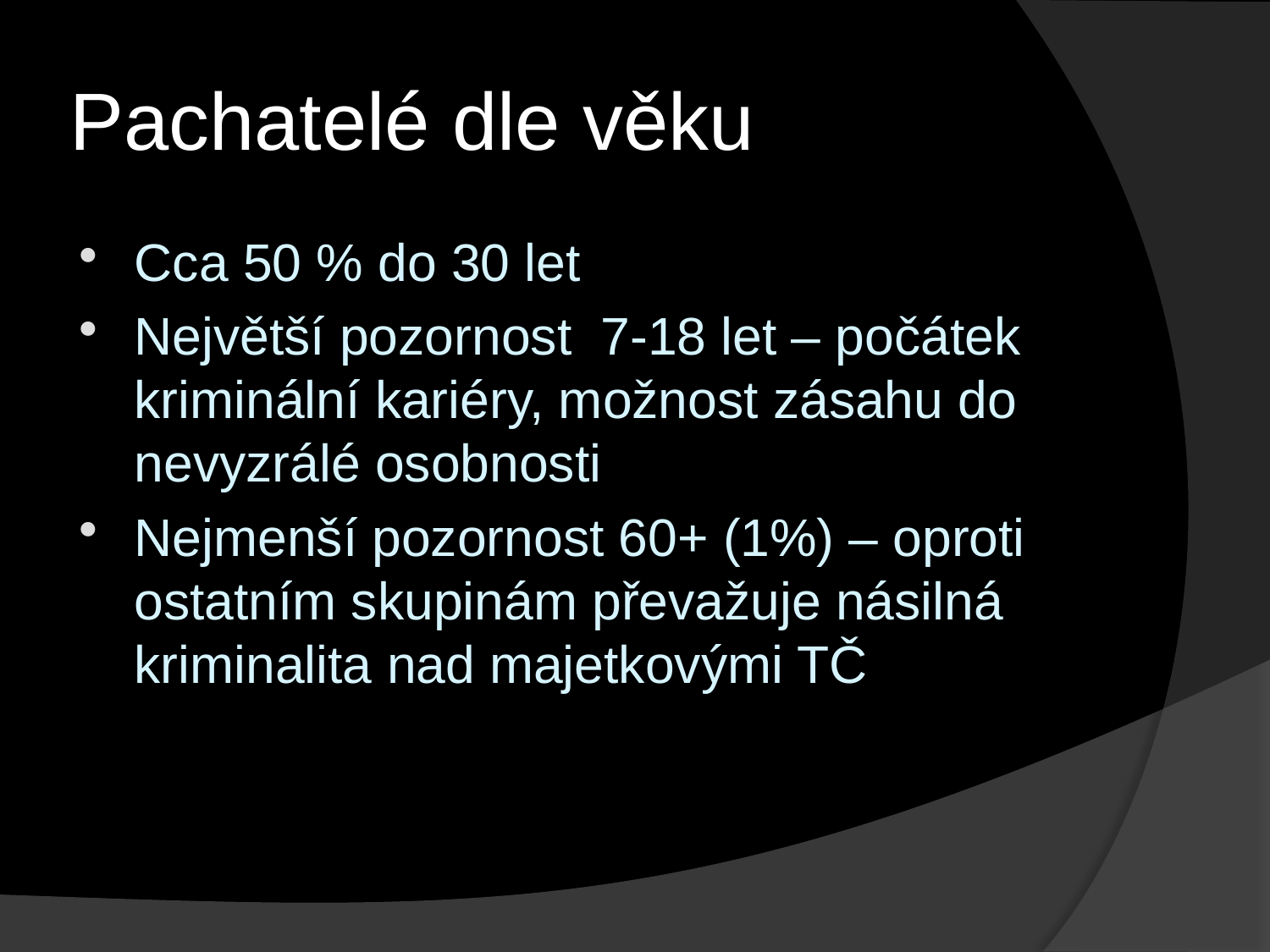

# Pachatelé dle věku
Cca 50 % do 30 let
Největší pozornost  7-18 let – počátek kriminální kariéry, možnost zásahu do nevyzrálé osobnosti
Nejmenší pozornost 60+ (1%) – oproti ostatním skupinám převažuje násilná kriminalita nad majetkovými TČ